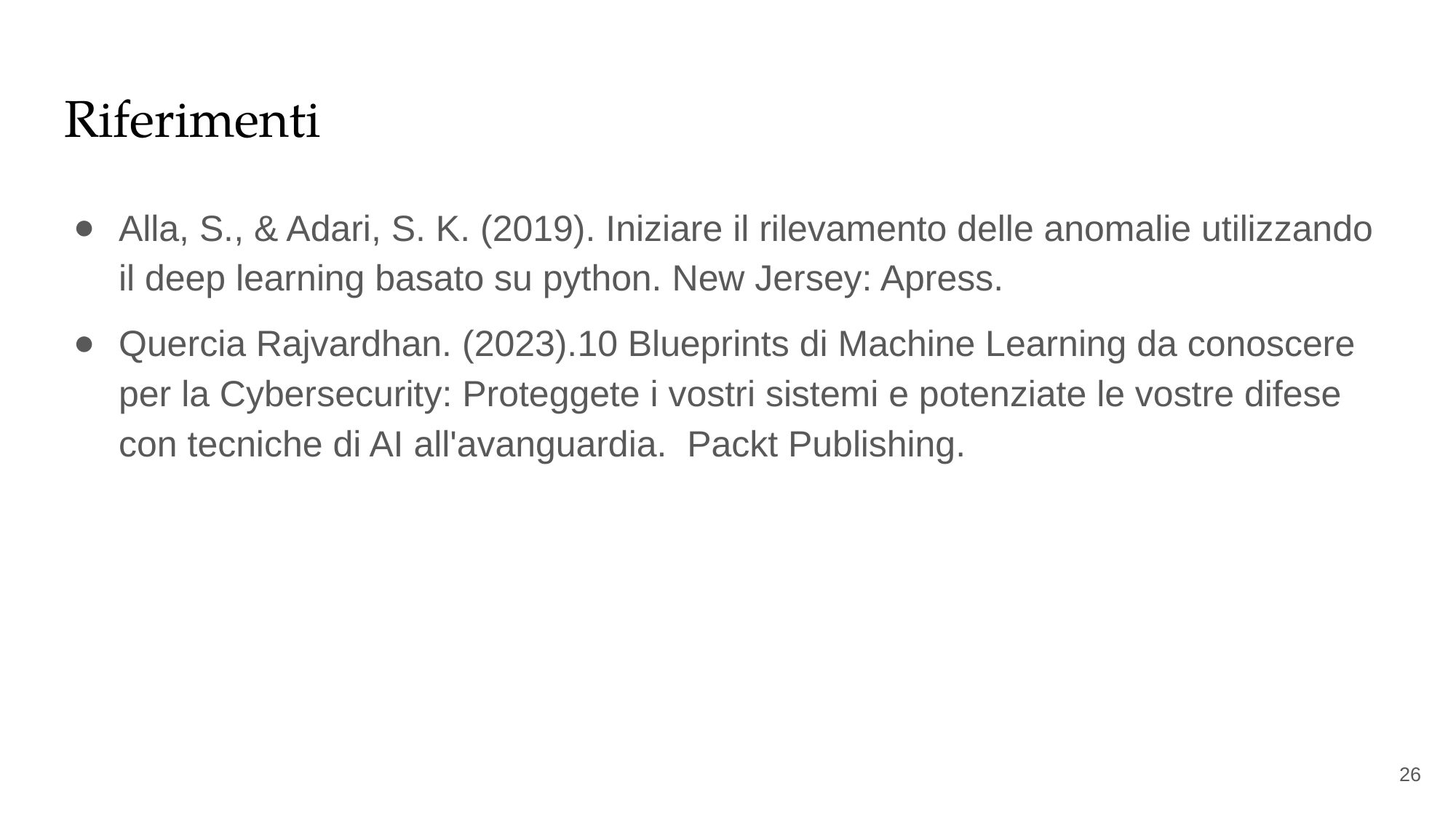

# Riferimenti
Alla, S., & Adari, S. K. (2019). Iniziare il rilevamento delle anomalie utilizzando il deep learning basato su python. New Jersey: Apress.
Quercia Rajvardhan. (2023).10 Blueprints di Machine Learning da conoscere per la Cybersecurity: Proteggete i vostri sistemi e potenziate le vostre difese con tecniche di AI all'avanguardia.  Packt Publishing.
26